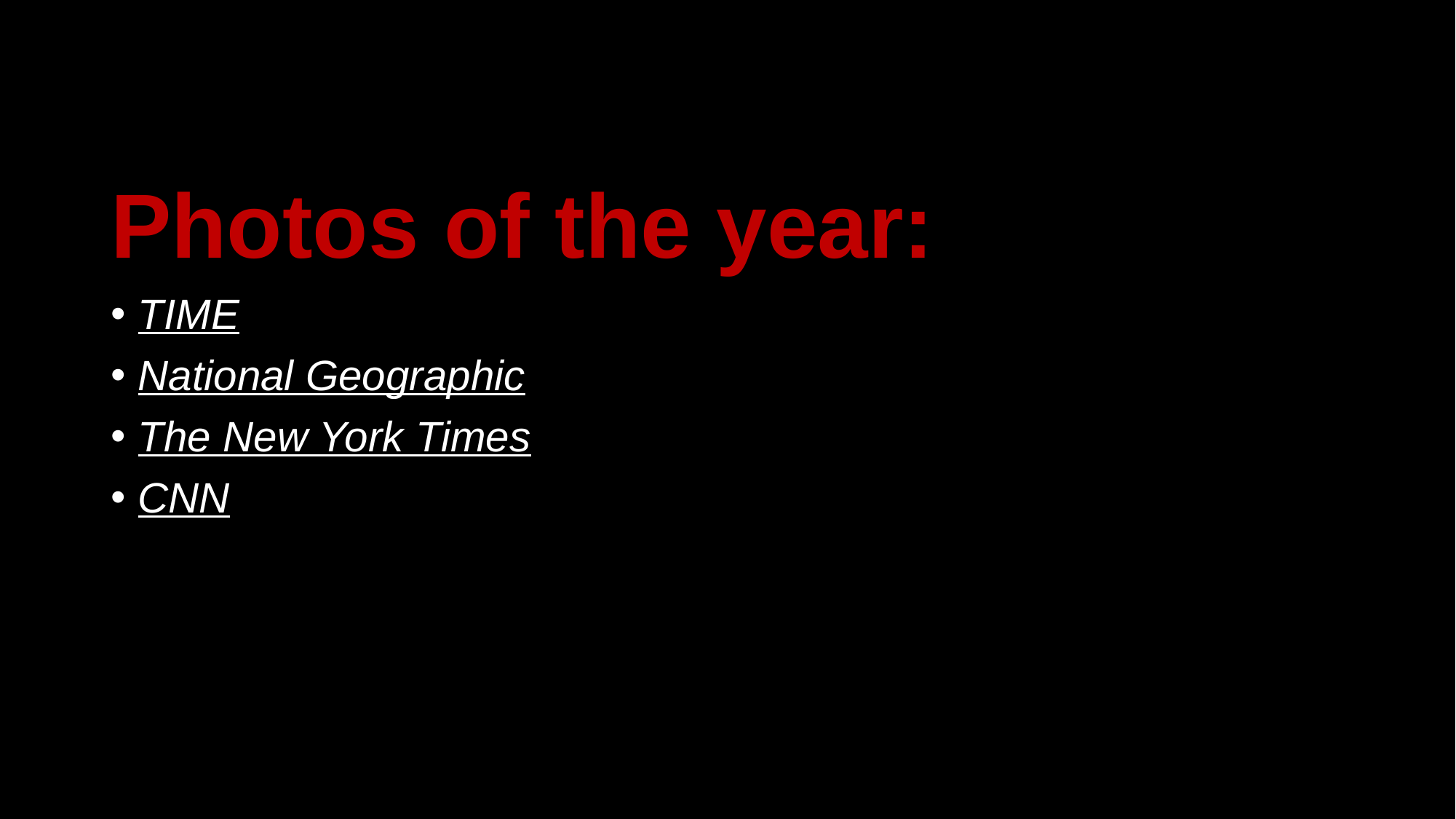

Photos of the year:
TIME
National Geographic
The New York Times
CNN